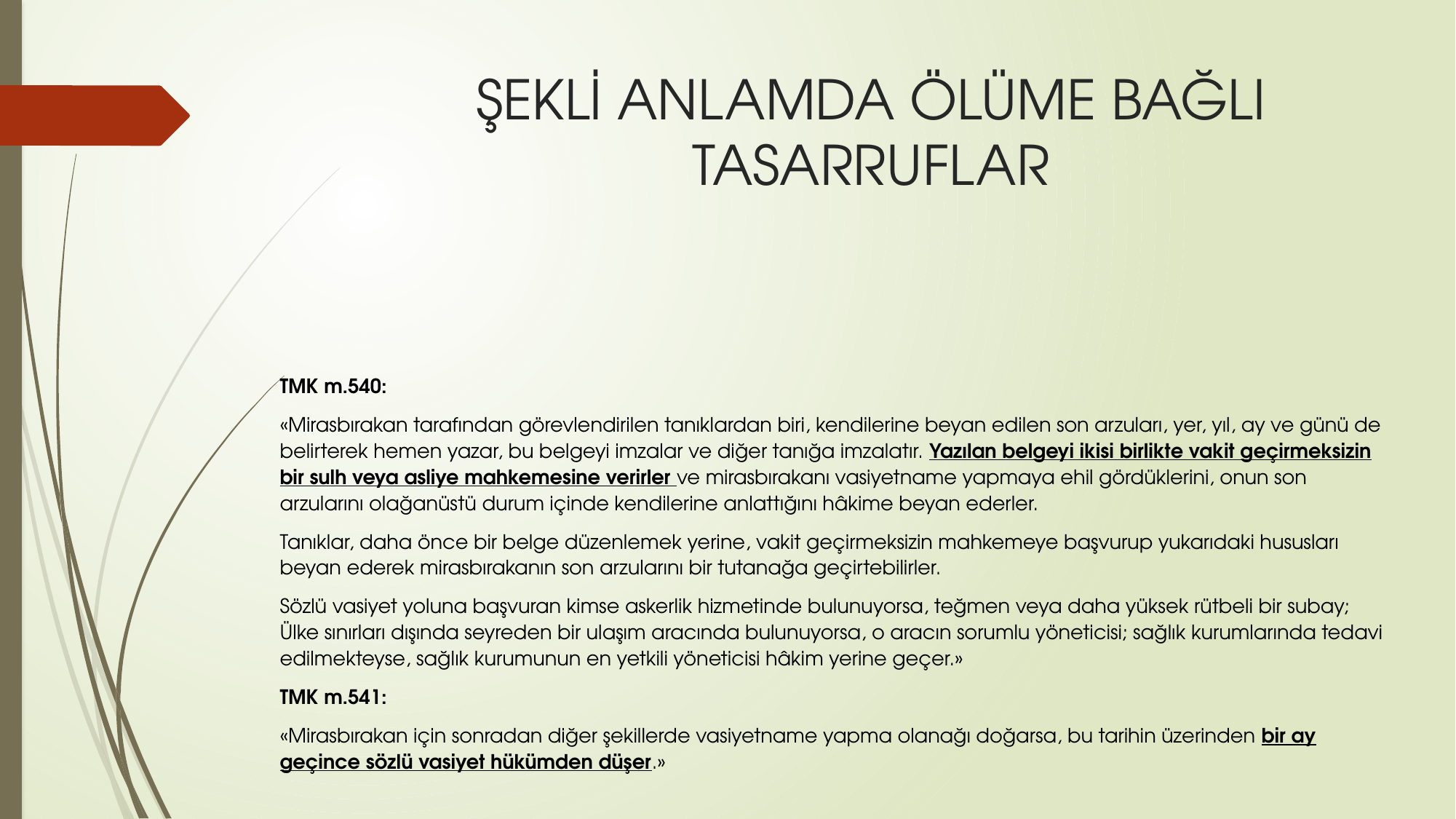

# ŞEKLİ ANLAMDA ÖLÜME BAĞLI TASARRUFLAR

TMK m.540:
«Mirasbırakan tarafından görevlendirilen tanıklardan biri, kendilerine beyan edilen son arzuları, yer, yıl, ay ve günü de belirterek hemen yazar, bu belgeyi imzalar ve diğer tanığa imzalatır. Yazılan belgeyi ikisi birlikte vakit geçirmeksizin bir sulh veya asliye mahkemesine verirler ve mirasbırakanı vasiyetname yapmaya ehil gördüklerini, onun son arzularını olağanüstü durum içinde kendilerine anlattığını hâkime beyan ederler.
Tanıklar, daha önce bir belge düzenlemek yerine, vakit geçirmeksizin mahkemeye başvurup yukarıdaki hususları beyan ederek mirasbırakanın son arzularını bir tutanağa geçirtebilirler.
Sözlü vasiyet yoluna başvuran kimse askerlik hizmetinde bulunuyorsa, teğmen veya daha yüksek rütbeli bir subay; Ülke sınırları dışında seyreden bir ulaşım aracında bulunuyorsa, o aracın sorumlu yöneticisi; sağlık kurumlarında tedavi edilmekteyse, sağlık kurumunun en yetkili yöneticisi hâkim yerine geçer.»
TMK m.541:
«Mirasbırakan için sonradan diğer şekillerde vasiyetname yapma olanağı doğarsa, bu tarihin üzerinden bir ay geçince sözlü vasiyet hükümden düşer.»